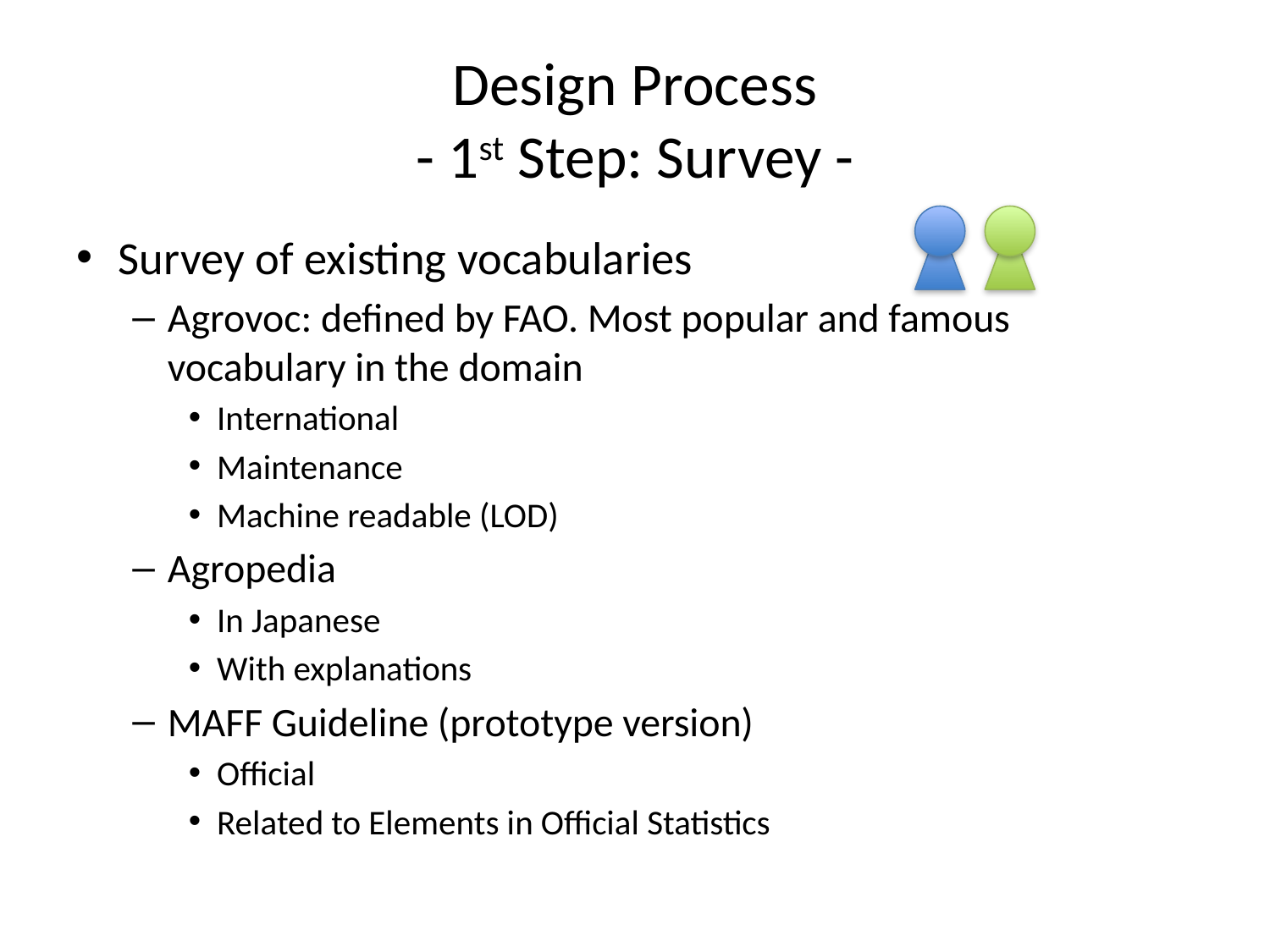

# Design Process - 1st Step: Survey -

Survey of existing vocabularies
Agrovoc: defined by FAO. Most popular and famous vocabulary in the domain
International
Maintenance
Machine readable (LOD)
Agropedia
In Japanese
With explanations
MAFF Guideline (prototype version)
Official
Related to Elements in Official Statistics